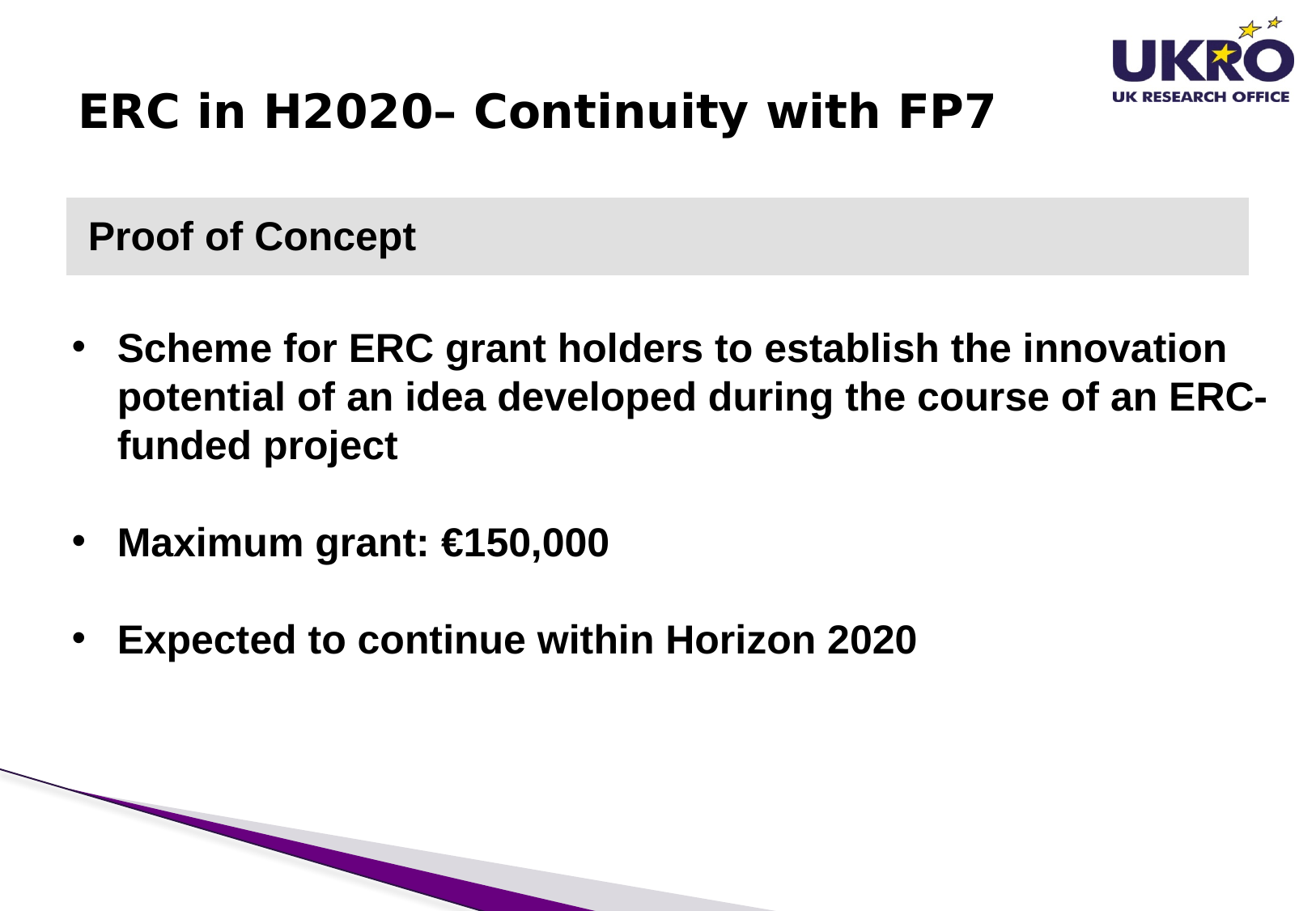

# ERC in H2020– Continuity with FP7

Scheme for ERC grant holders to establish the innovation potential of an idea developed during the course of an ERC-funded project

Maximum grant: €150,000

Expected to continue within Horizon 2020

| Proof of Concept |
| --- |